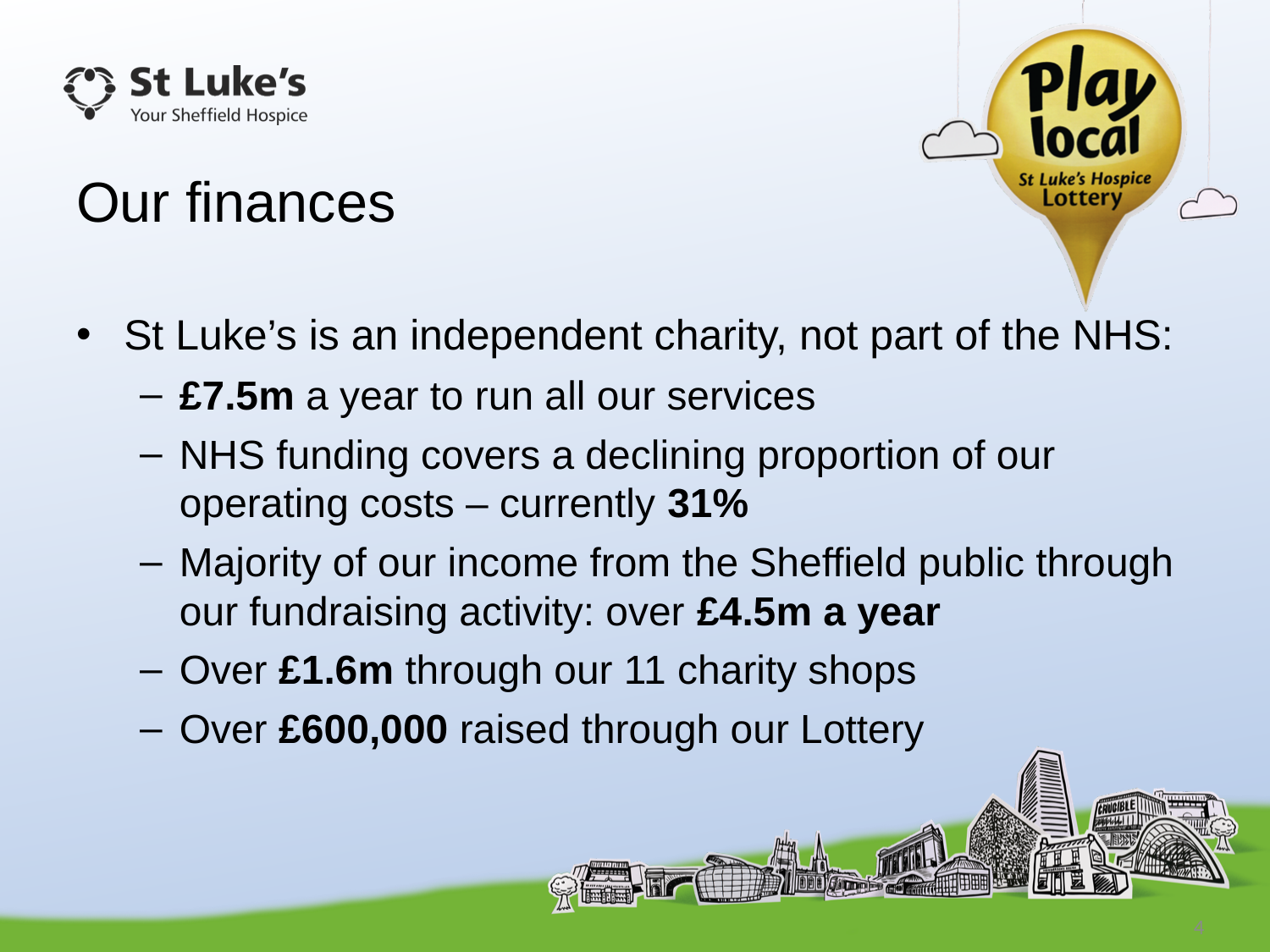

# Our finances
St Luke’s is an independent charity, not part of the NHS:
£7.5m a year to run all our services
NHS funding covers a declining proportion of our operating costs – currently 31%
Majority of our income from the Sheffield public through our fundraising activity: over £4.5m a year
Over £1.6m through our 11 charity shops
Over £600,000 raised through our Lottery
4